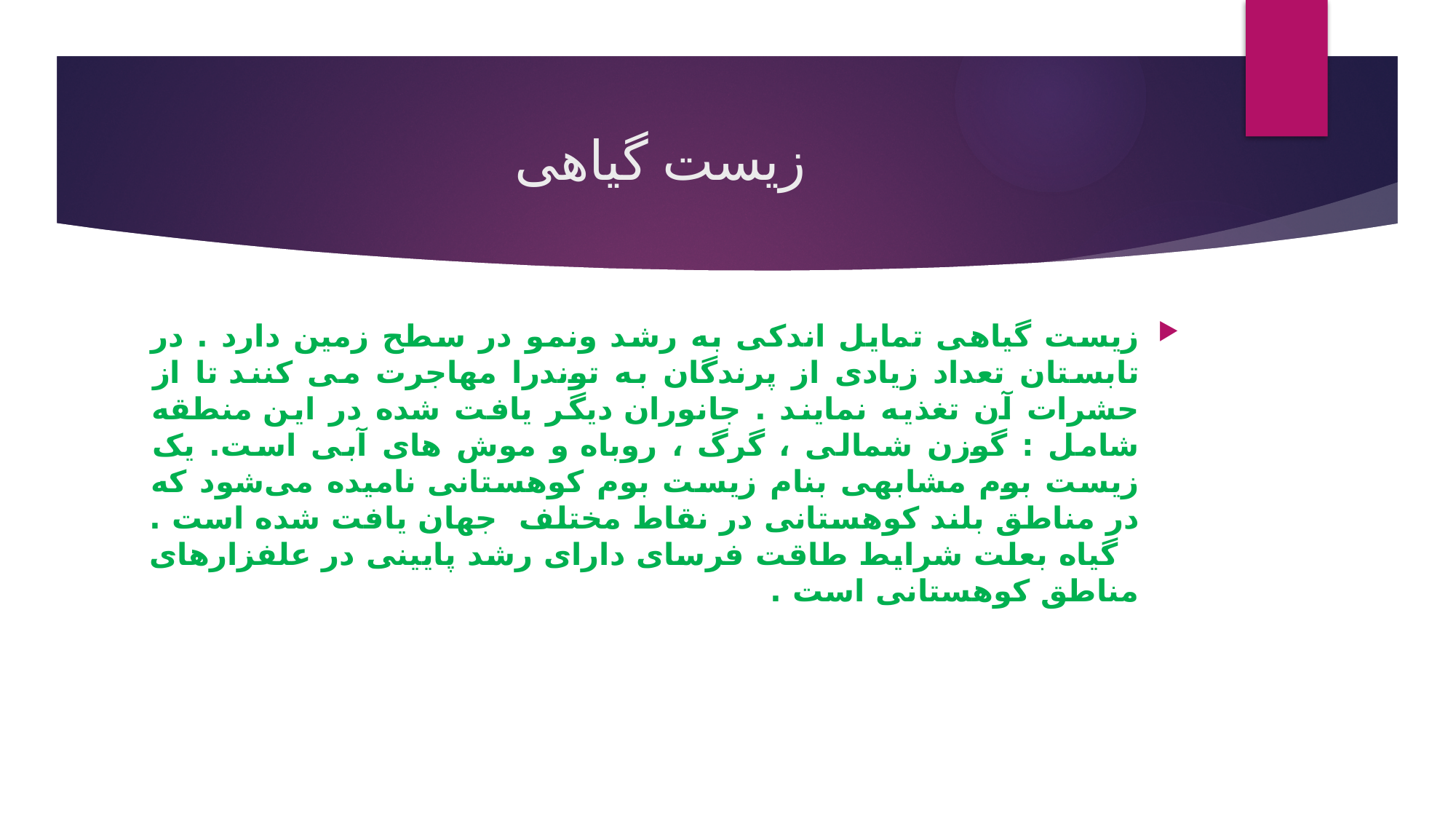

# زیست گیاهی
زیست گیاهی تمایل اندکی به رشد ونمو در سطح زمین دارد . در تابستان تعداد زیادی از پرندگان به توندرا مهاجرت می کنند تا از حشرات آن تغذیه نمایند . جانوران دیگر یافت شده در این منطقه شامل : گوزن شمالی ، گرگ ، روباه و موش های آبی است. یک زیست بوم مشابهی بنام زیست بوم کوهستانی نامیده می‌شود که در مناطق بلند کوهستانی در نقاط مختلف  جهان یافت شده است .   گیاه بعلت شرایط طاقت فرسای دارای رشد پایینی در علفزارهای مناطق کوهستانی است .